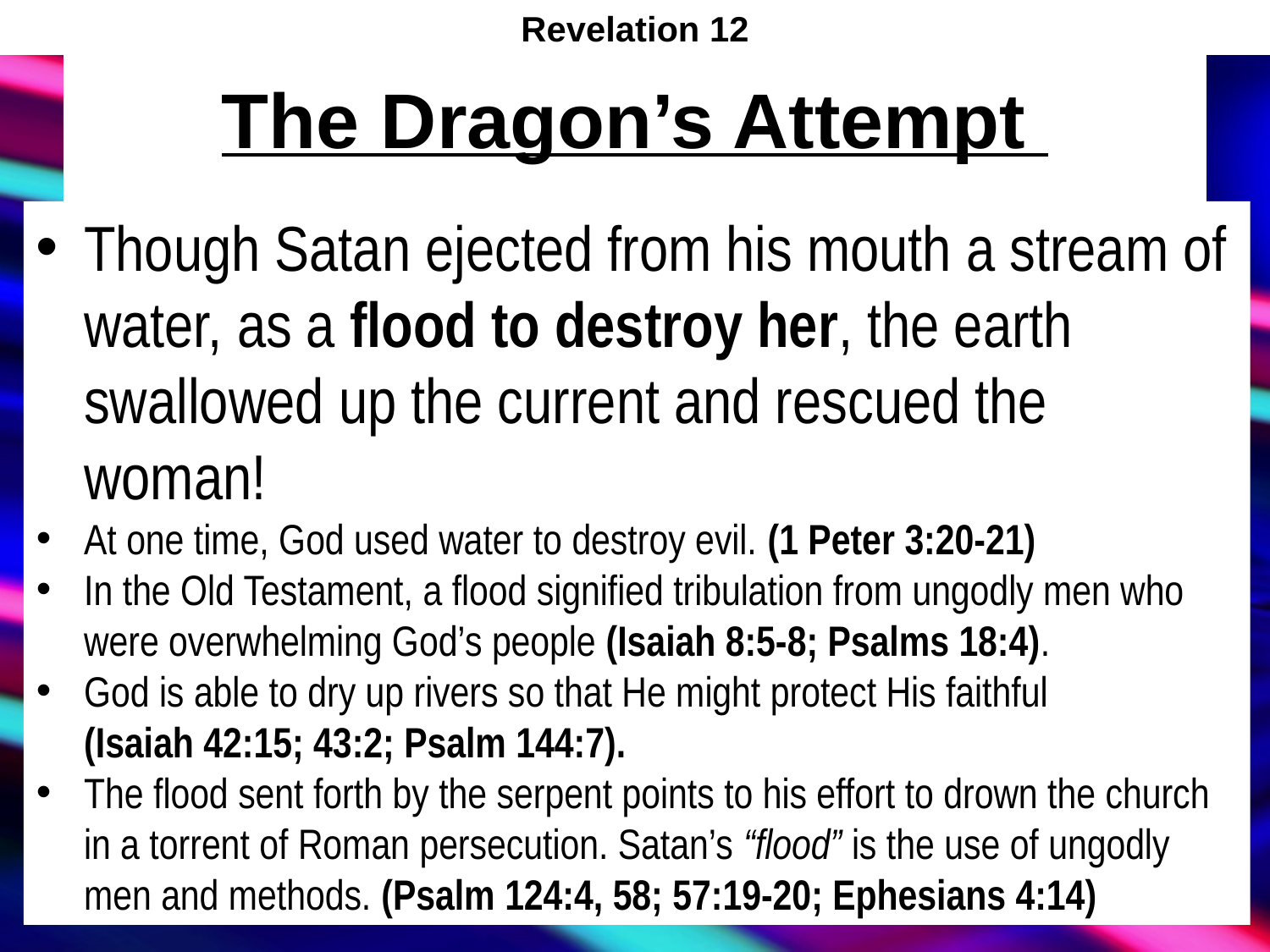

Revelation 12
# The Dragon’s Attempt
Though Satan ejected from his mouth a stream of water, as a flood to destroy her, the earth swallowed up the current and rescued the woman!
At one time, God used water to destroy evil. (1 Peter 3:20-21)
In the Old Testament, a flood signified tribulation from ungodly men who were overwhelming God’s people (Isaiah 8:5-8; Psalms 18:4).
God is able to dry up rivers so that He might protect His faithful
(Isaiah 42:15; 43:2; Psalm 144:7).
The flood sent forth by the serpent points to his effort to drown the church in a torrent of Roman persecution. Satan’s “flood” is the use of ungodly men and methods. (Psalm 124:4, 58; 57:19-20; Ephesians 4:14)